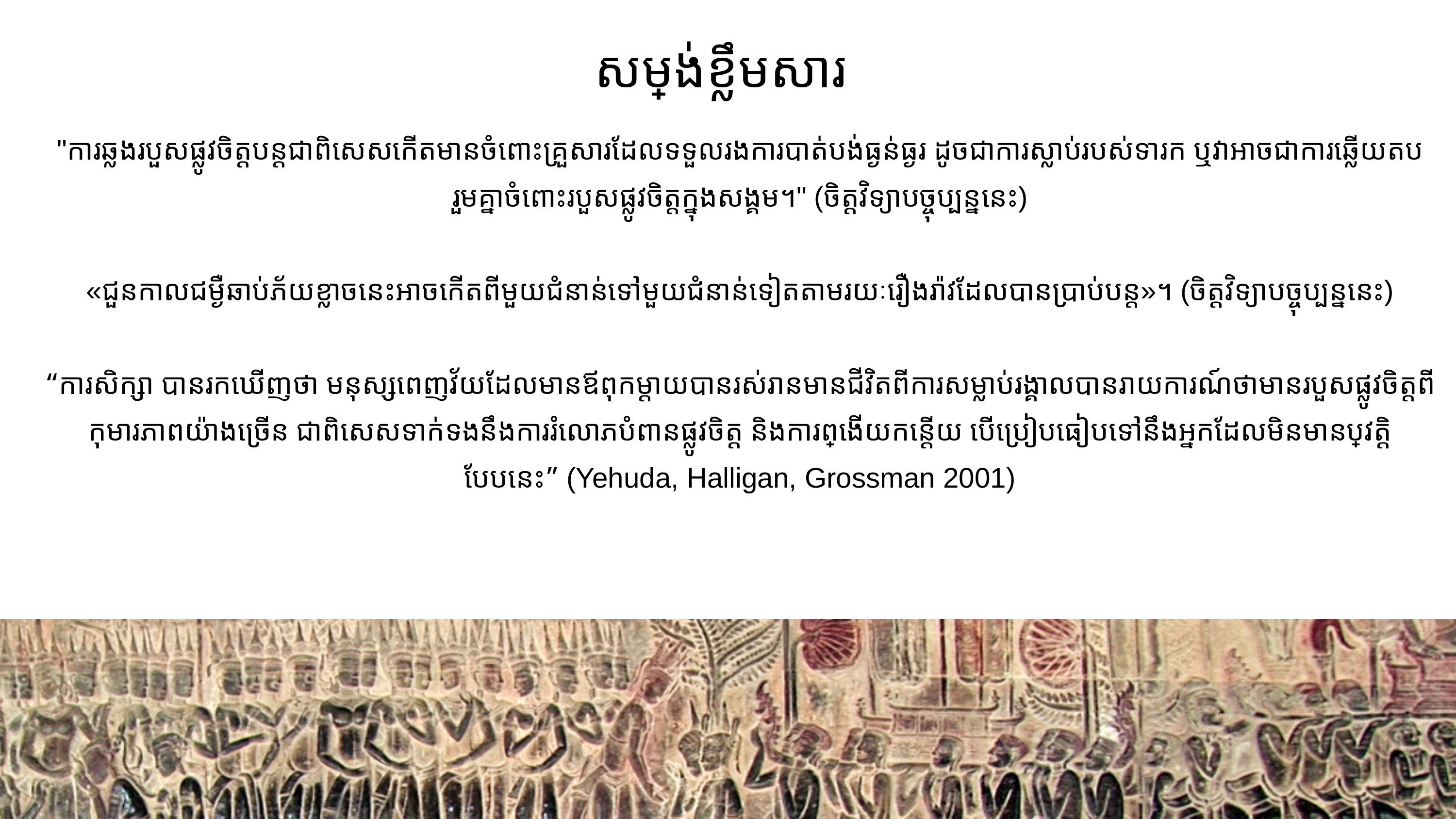

# សម្រង់ខ្លឹមសារ
"ការឆ្លងរបួសផ្លូវចិត្តបន្តជាពិសេសកើតមានចំពោះគ្រួសារដែលទទួលរងការបាត់បង់ធ្ងន់ធ្ងរ ដូចជាការស្លាប់របស់ទារក ឬវាអាចជាការឆ្លើយតបរួមគ្នាចំពោះរបួសផ្លូវចិត្តក្នុងសង្គម។" (ចិត្តវិទ្យាបច្ចុប្បន្ននេះ)

«ជួនកាលជម្ងឺឆាប់ភ័យខ្លាចនេះអាចកើតពីមួយជំនាន់ទៅមួយជំនាន់ទៀតតាមរយៈរឿងរ៉ាវដែលបានប្រាប់បន្ត»។ (ចិត្តវិទ្យាបច្ចុប្បន្ននេះ)

“ការសិក្សា បានរកឃើញថា មនុស្សពេញវ័យដែលមានឪពុកម្តាយបានរស់រានមានជីវិតពីការសម្លាប់រង្គាលបានរាយការណ៍ថាមានរបួសផ្លូវចិត្តពីកុមារភាពយ៉ាងច្រើន ជាពិសេសទាក់ទងនឹងការរំលោភបំពានផ្លូវចិត្ត និងការព្រងើយកន្តើយ បើប្រៀបធៀបទៅនឹងអ្នកដែលមិនមានប្រវត្តិបែបនេះ” (Yehuda, Halligan, Grossman 2001)